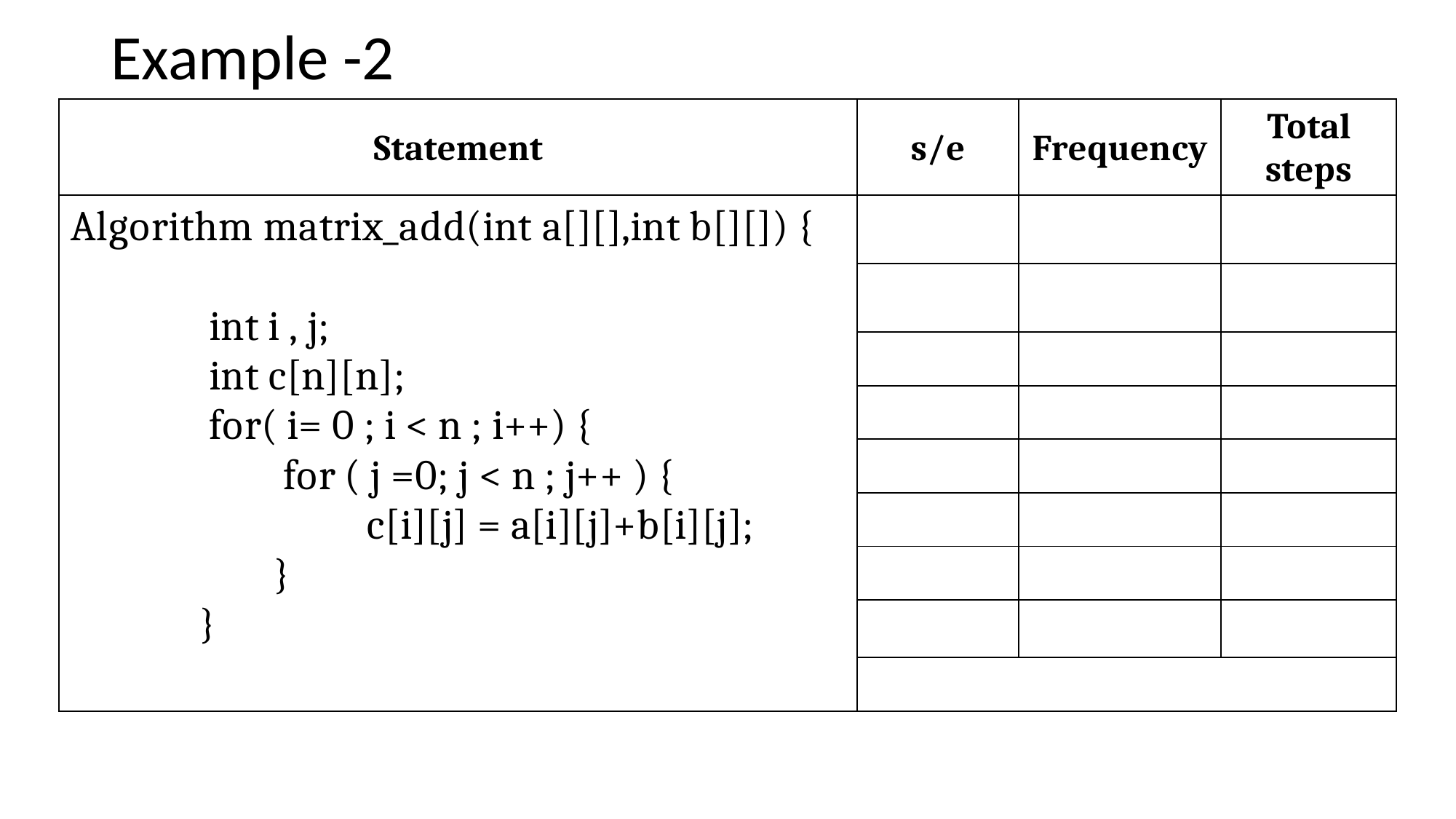

# Example -2
| Statement | s/e | Frequency | Total steps |
| --- | --- | --- | --- |
| Algorithm matrix\_add(int a[][],int b[][]) { int i , j; int c[n][n]; for( i= 0 ; i < n ; i++) { for ( j =0; j < n ; j++ ) { c[i][j] = a[i][j]+b[i][j]; } } |  |  |  |
|  |  |  |  |
|  |  |  |  |
|  |  |  |  |
|  |  |  |  |
|  |  |  |  |
|  |  |  |  |
|  |  |  |  |
|  |  | 2n2+2n+1 |  |